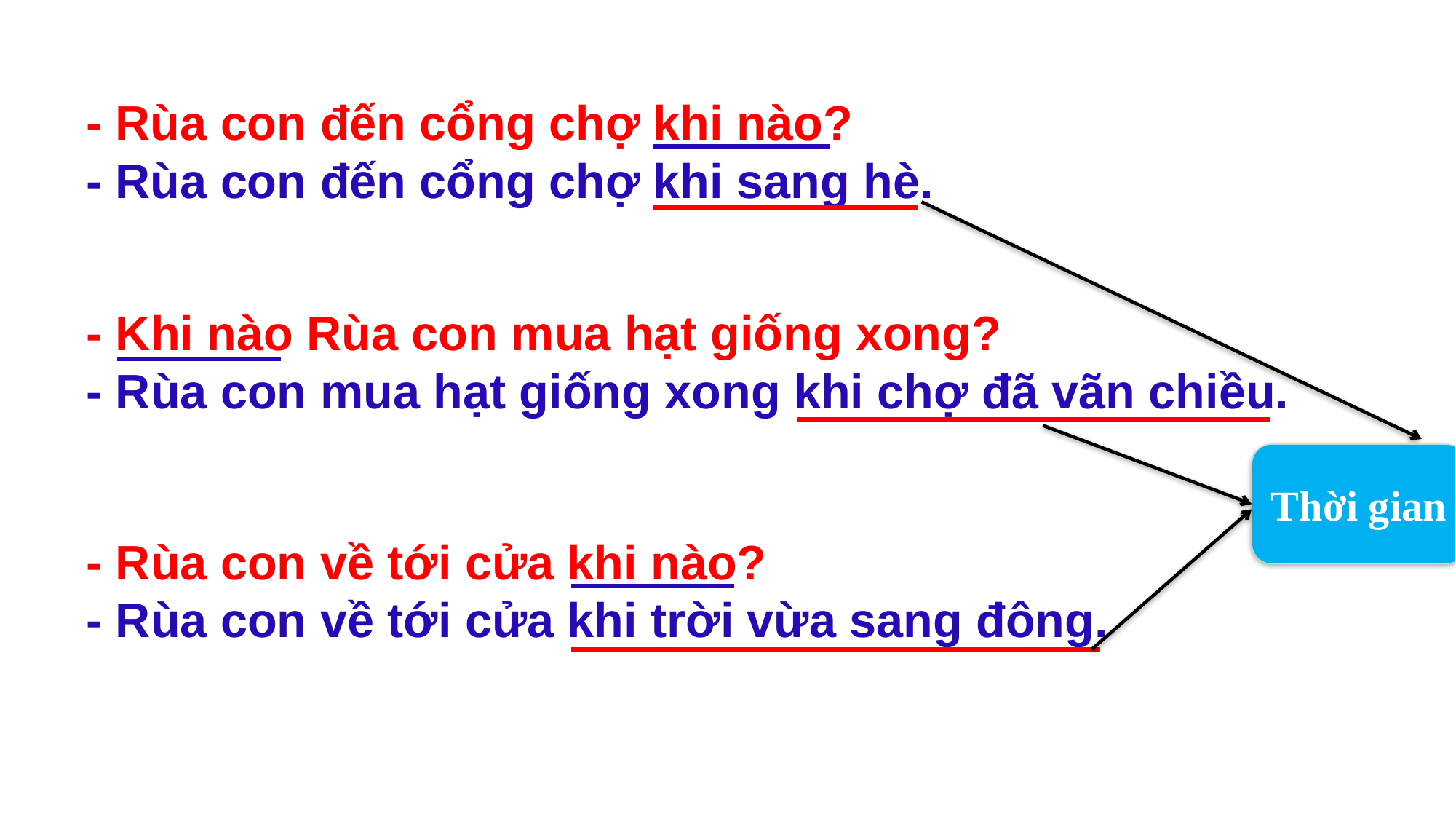

- Rùa con đến cổng chợ khi nào?
- Rùa con đến cổng chợ khi sang hè.
- Khi nào Rùa con mua hạt giống xong?
- Rùa con mua hạt giống xong khi chợ đã vãn chiều.
Thời gian
- Rùa con về tới cửa khi nào?
- Rùa con về tới cửa khi trời vừa sang đông.